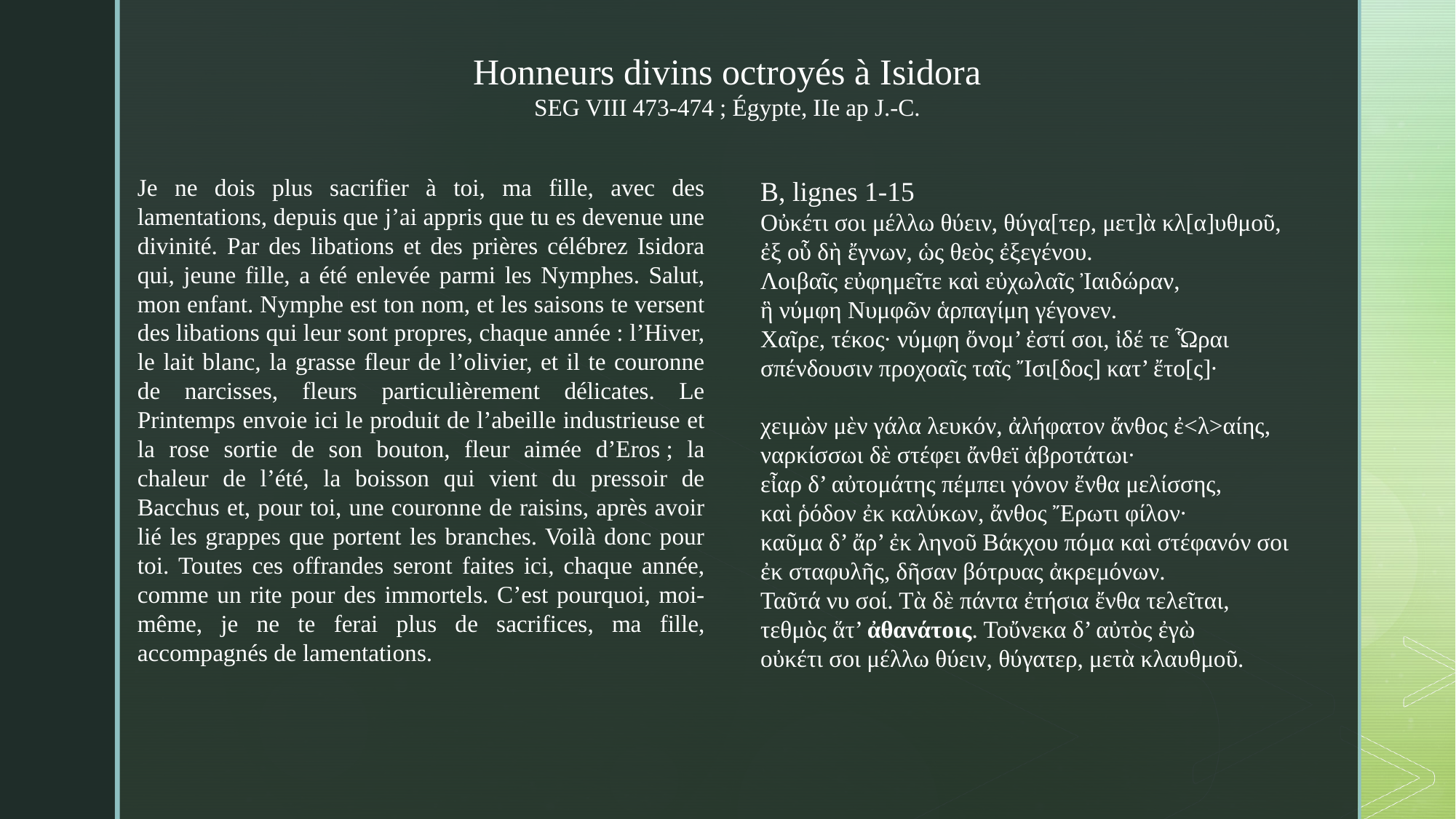

Honneurs divins octroyés à Isidora
SEG VIII 473-474 ; Égypte, IIe ap J.-C.

Je ne dois plus sacrifier à toi, ma fille, avec des lamentations, depuis que j’ai appris que tu es devenue une divinité. Par des libations et des prières célébrez Isidora qui, jeune fille, a été enlevée parmi les Nymphes. Salut, mon enfant. Nymphe est ton nom, et les saisons te versent des libations qui leur sont propres, chaque année : l’Hiver, le lait blanc, la grasse fleur de l’olivier, et il te couronne de narcisses, fleurs particulièrement délicates. Le Printemps envoie ici le produit de l’abeille industrieuse et la rose sortie de son bouton, fleur aimée d’Eros ; la chaleur de l’été, la boisson qui vient du pressoir de Bacchus et, pour toi, une couronne de raisins, après avoir lié les grappes que portent les branches. Voilà donc pour toi. Toutes ces offrandes seront faites ici, chaque année, comme un rite pour des immortels. C’est pourquoi, moi-même, je ne te ferai plus de sacrifices, ma fille, accompagnés de lamentations.

B, lignes 1-15
Οὐκέτι σοι μέλλω θύειν, θύγα[τερ, μετ]ὰ κλ[α]υθμοῦ,
ἐξ οὗ δὴ ἔγνων, ὡς θεὸς ἐξεγένου.
Λοιβαῖς εὐφημεῖτε καὶ εὐχωλαῖς Ἰαιδώραν,
ἣ νύμφη Νυμφῶν ἁρπαγίμη γέγονεν.
Χαῖρε, τέκος· νύμφη ὄνομ’ ἐστί σοι, ἰδέ τε Ὧραι
σπένδουσιν προχοαῖς ταῖς Ἴσι[δος] κατ’ ἔτο[ς]·
χειμὼν μὲν γάλα λευκόν, ἀλήφατον ἄνθος ἐ<λ>αίης,
ναρκίσσωι δὲ στέφει ἄνθεϊ ἁβροτάτωι·
εἶαρ δ’ αὐτομάτης πέμπει γόνον ἔνθα μελίσσης,
καὶ ῥόδον ἐκ καλύκων, ἄνθος Ἔρωτι φίλον·
καῦμα δ’ ἄρ’ ἐκ ληνοῦ Βάκχου πόμα καὶ στέφανόν σοι
ἐκ σταφυλῆς, δῆσαν βότρυας ἀκρεμόνων.
Ταῦτά νυ σοί. Τὰ δὲ πάντα ἐτήσια ἔνθα τελεῖται,
τεθμὸς ἅτ’ ἀθανάτοις. Τοὔνεκα δ’ αὐτὸς ἐγὼ
οὐκέτι σοι μέλλω θύειν, θύγατερ, μετὰ κλαυθμοῦ.